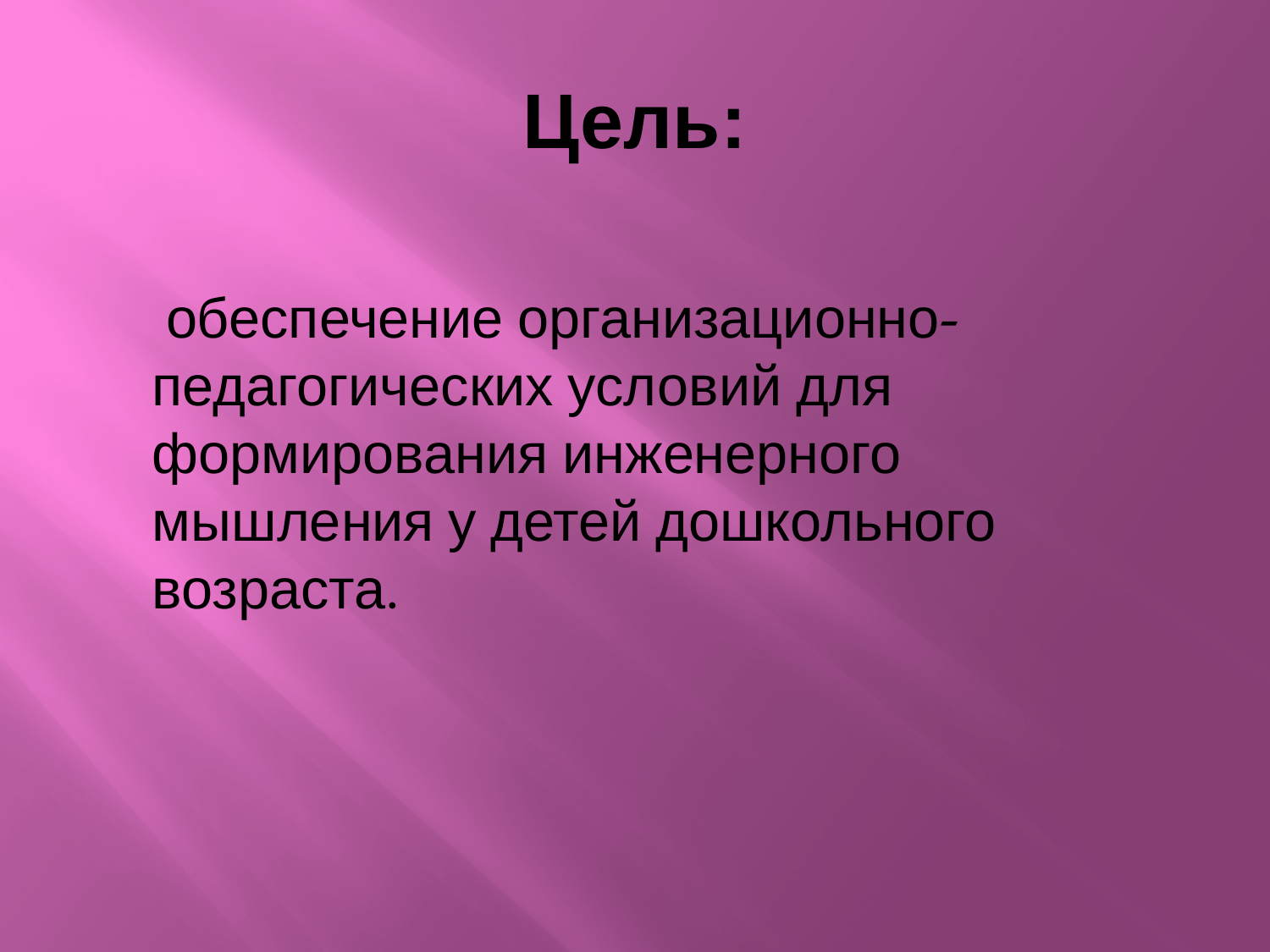

# Цель:

     обеспечение организационно-педагогических условий для формирования инженерного мышления у детей дошкольного возраста.